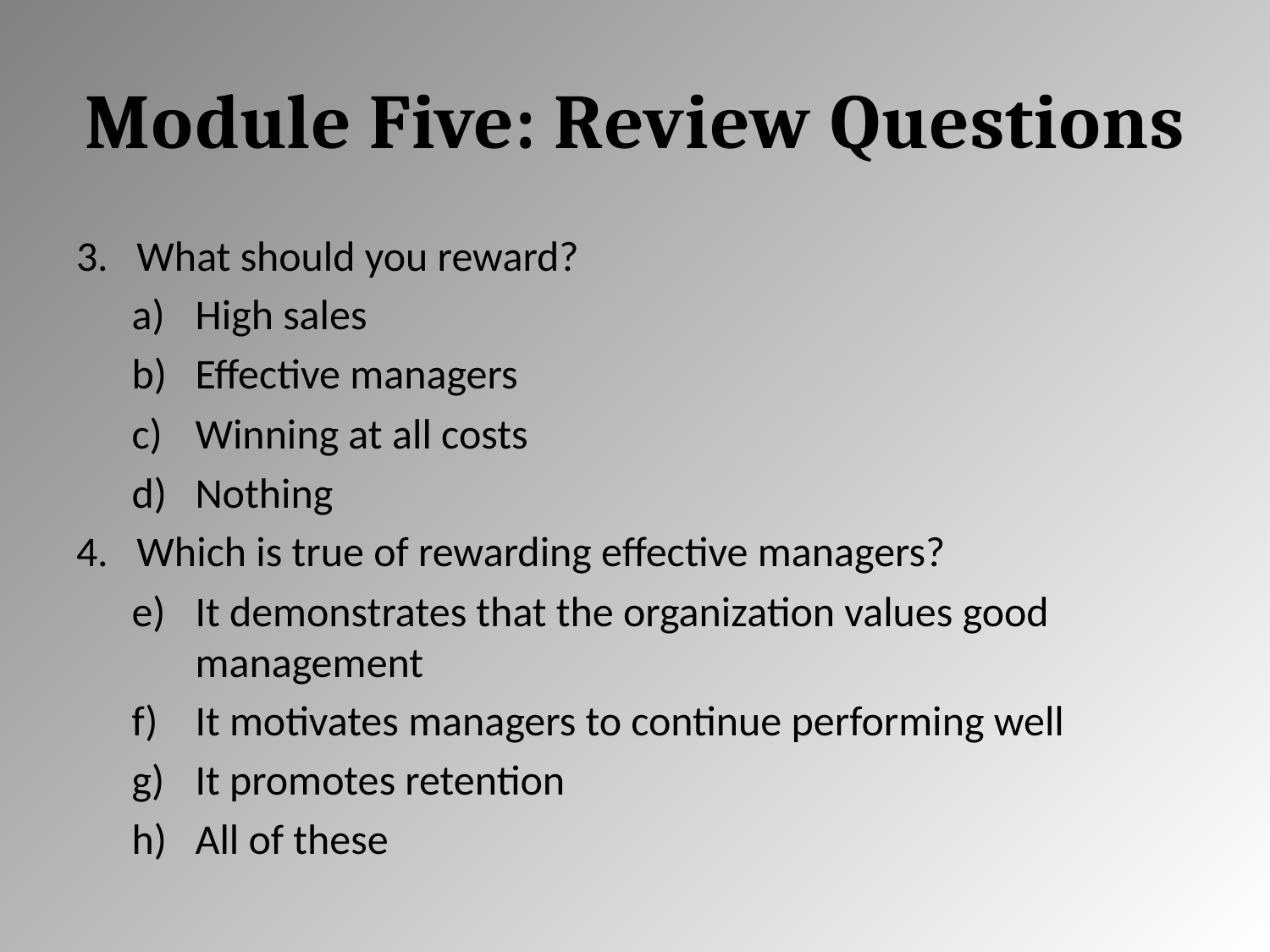

# Module Five: Review Questions
3.   What should you reward?
High sales
Effective managers
Winning at all costs
Nothing
4.   Which is true of rewarding effective managers?
It demonstrates that the organization values good management
It motivates managers to continue performing well
It promotes retention
All of these